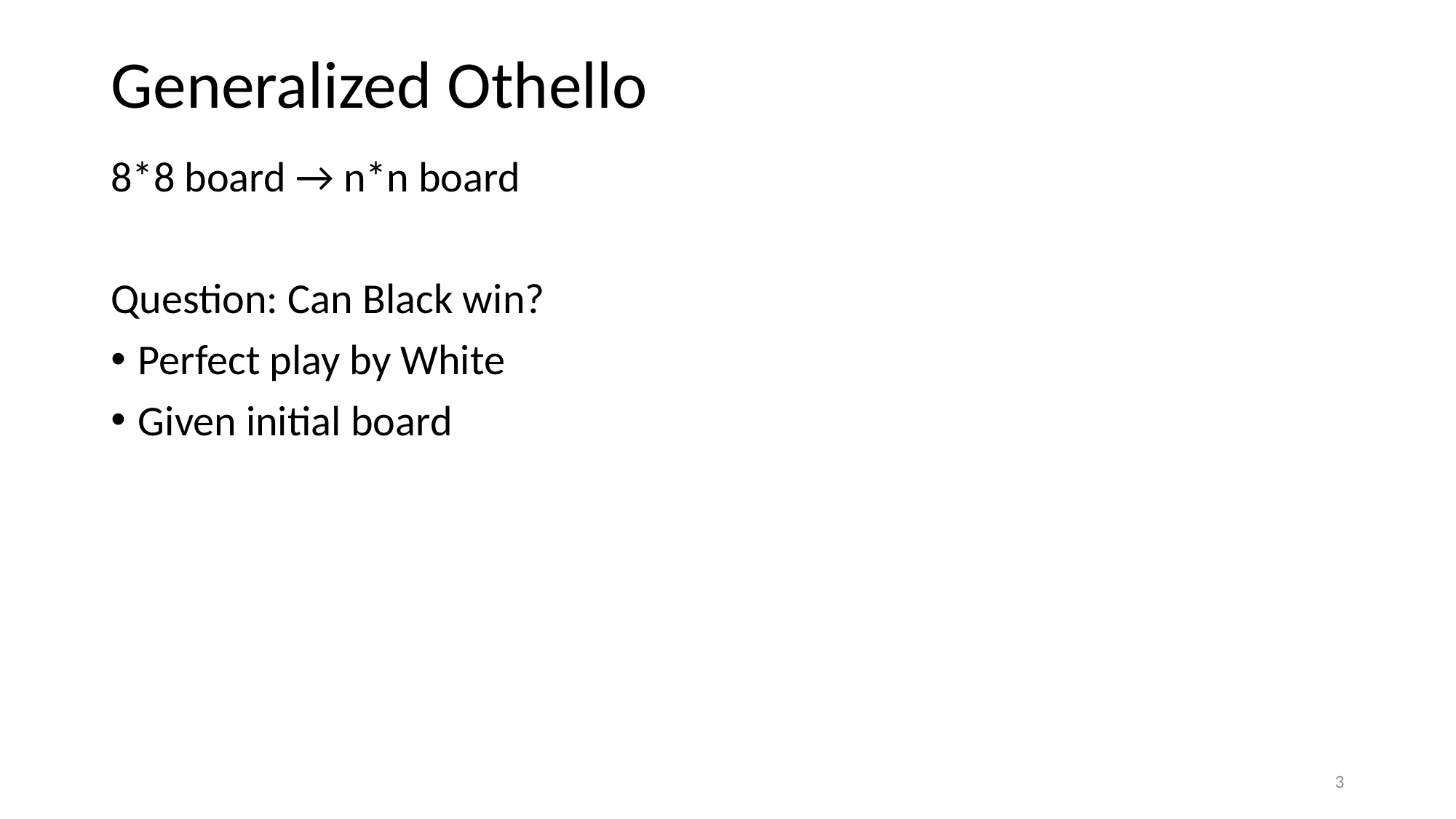

Generalized Othello
8*8 board → n*n board

Question: Can Black win?
Perfect play by White
Given initial board

3